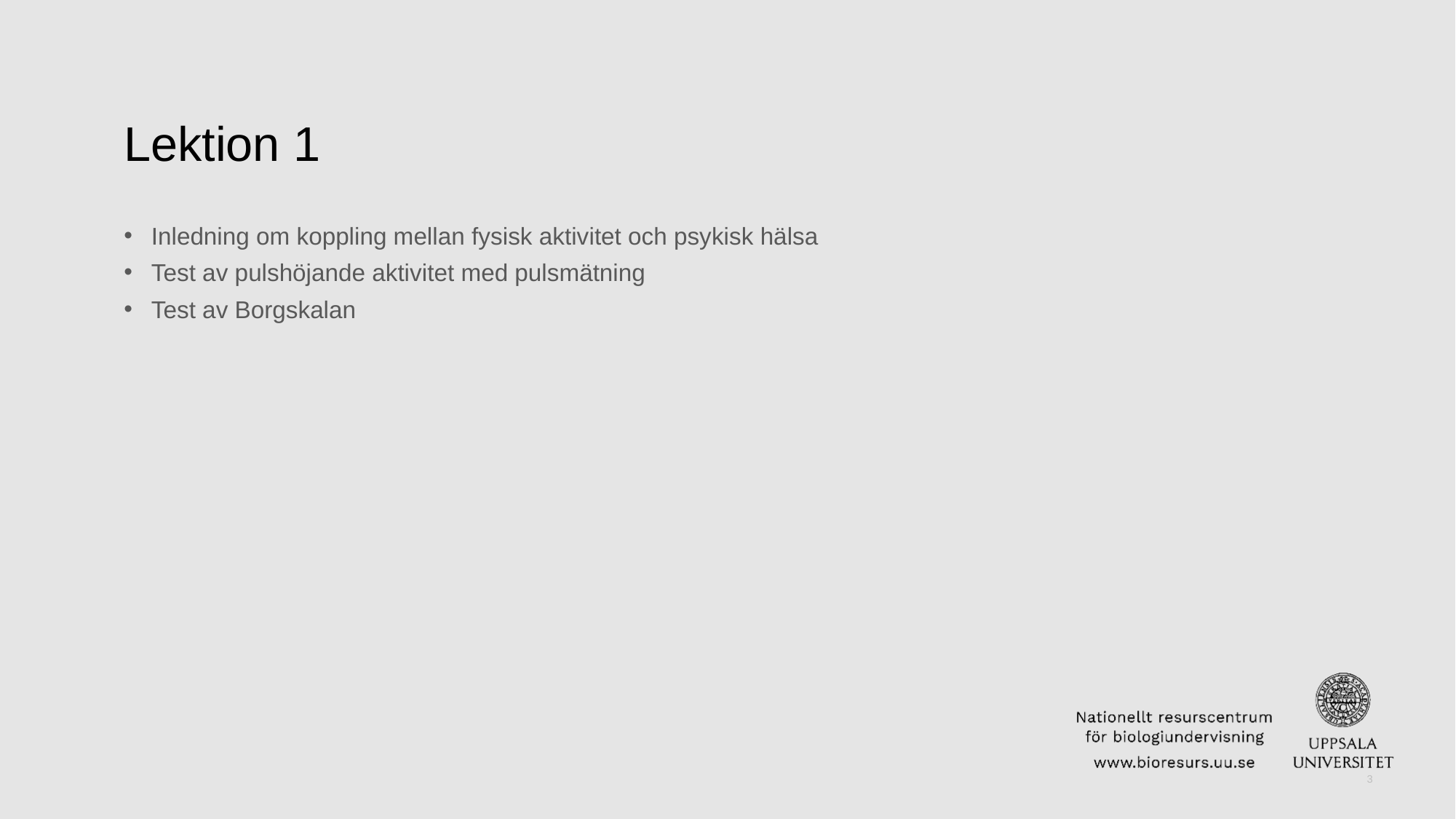

# Lektion 1
Inledning om koppling mellan fysisk aktivitet och psykisk hälsa
Test av pulshöjande aktivitet med pulsmätning
Test av Borgskalan
3